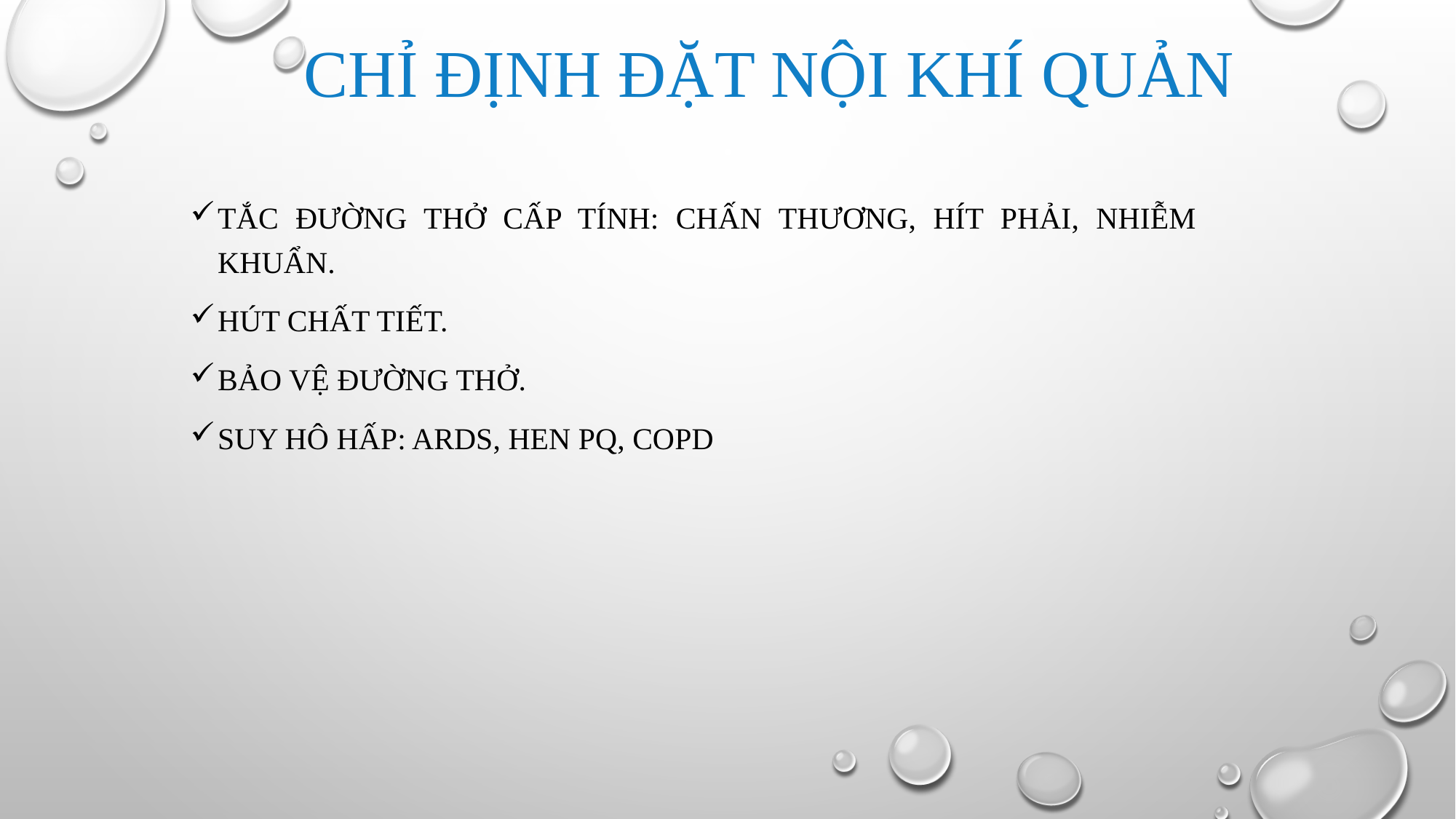

CHỈ ĐỊNH ĐẶT NỘI KHÍ QUẢN
Tắc đường thở cấp tính: chấn thương, hít phải, nhiễm khuẩn.
Hút chất tiết.
Bảo vệ đường thở.
Suy hô hấp: ARDS, hen PQ, COPD